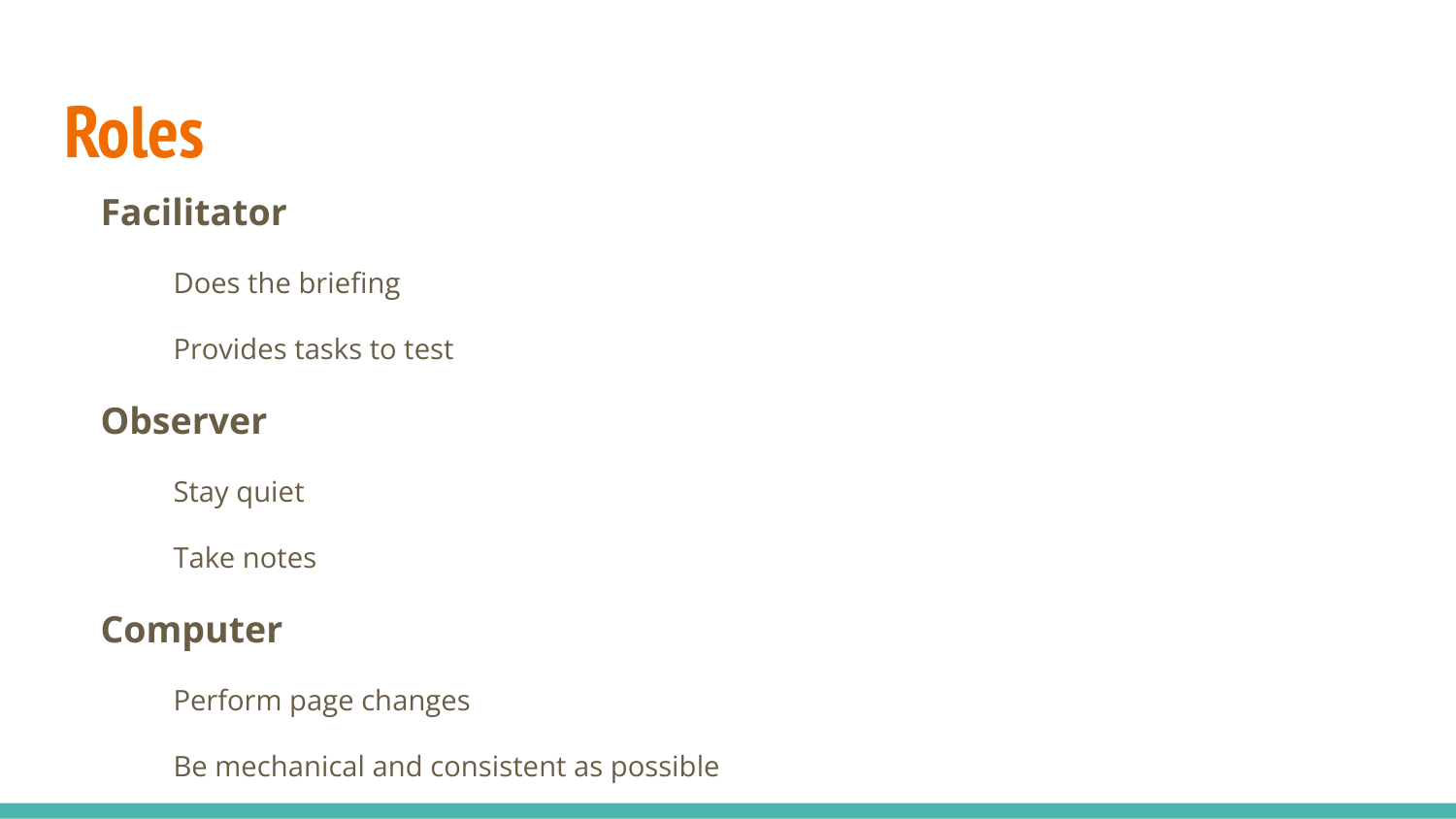

# Roles
Facilitator
Does the briefing
Provides tasks to test
Observer
Stay quiet
Take notes
Computer
Perform page changes
Be mechanical and consistent as possible